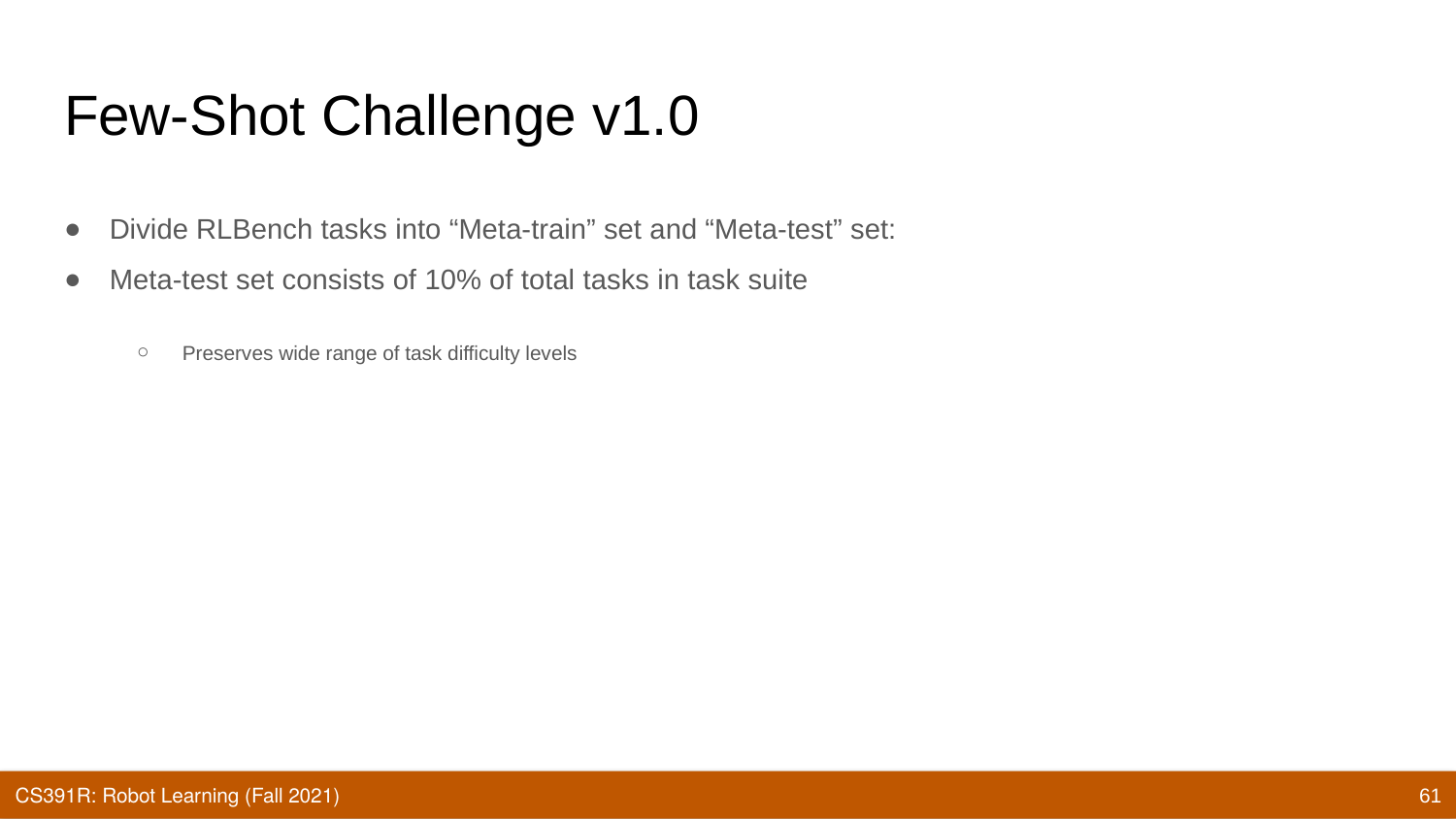

# Few-Shot Challenge v1.0
Divide RLBench tasks into “Meta-train” set and “Meta-test” set:
Meta-test set consists of 10% of total tasks in task suite
Preserves wide range of task difficulty levels

61